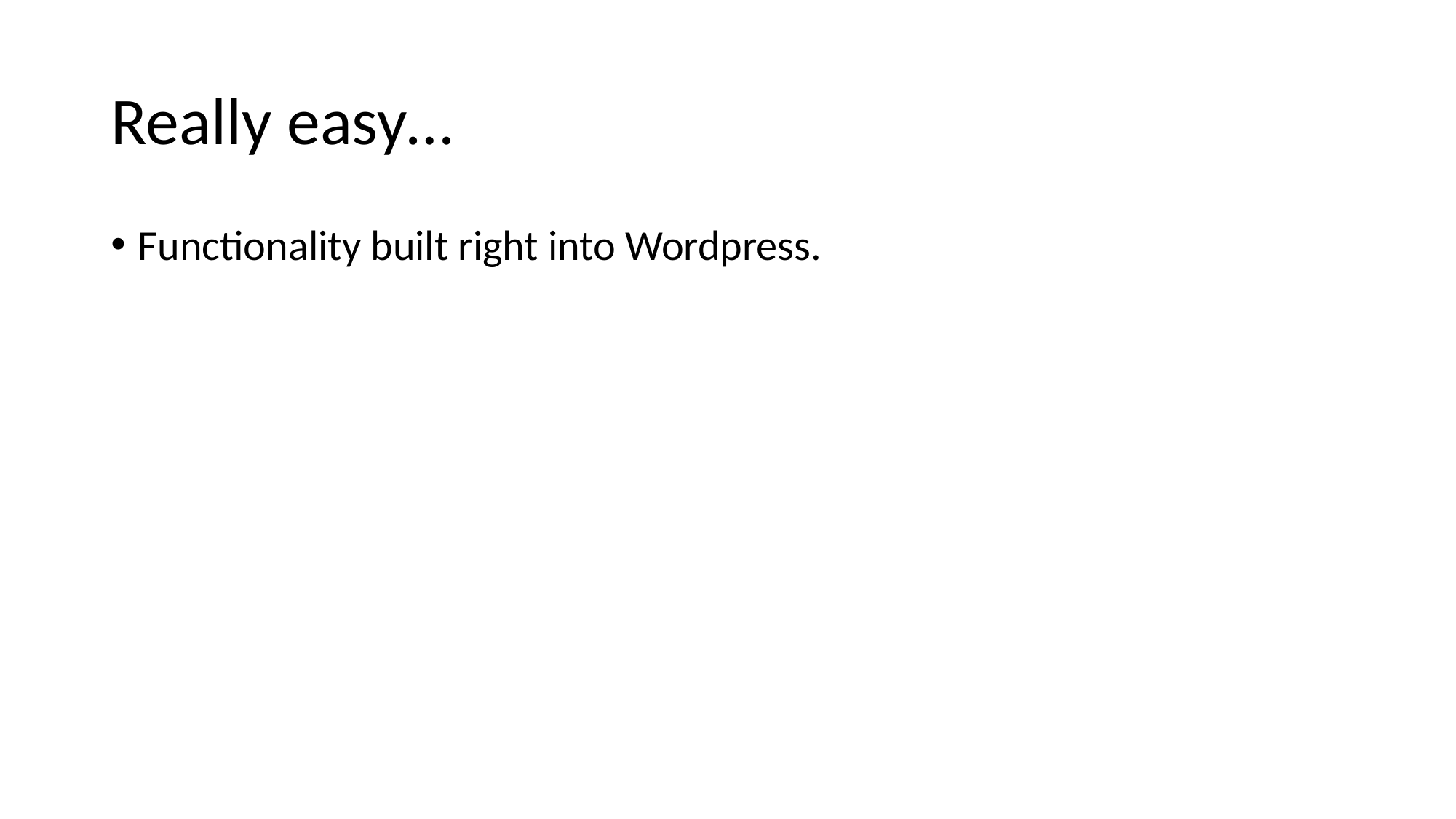

# Really easy…
Functionality built right into Wordpress.